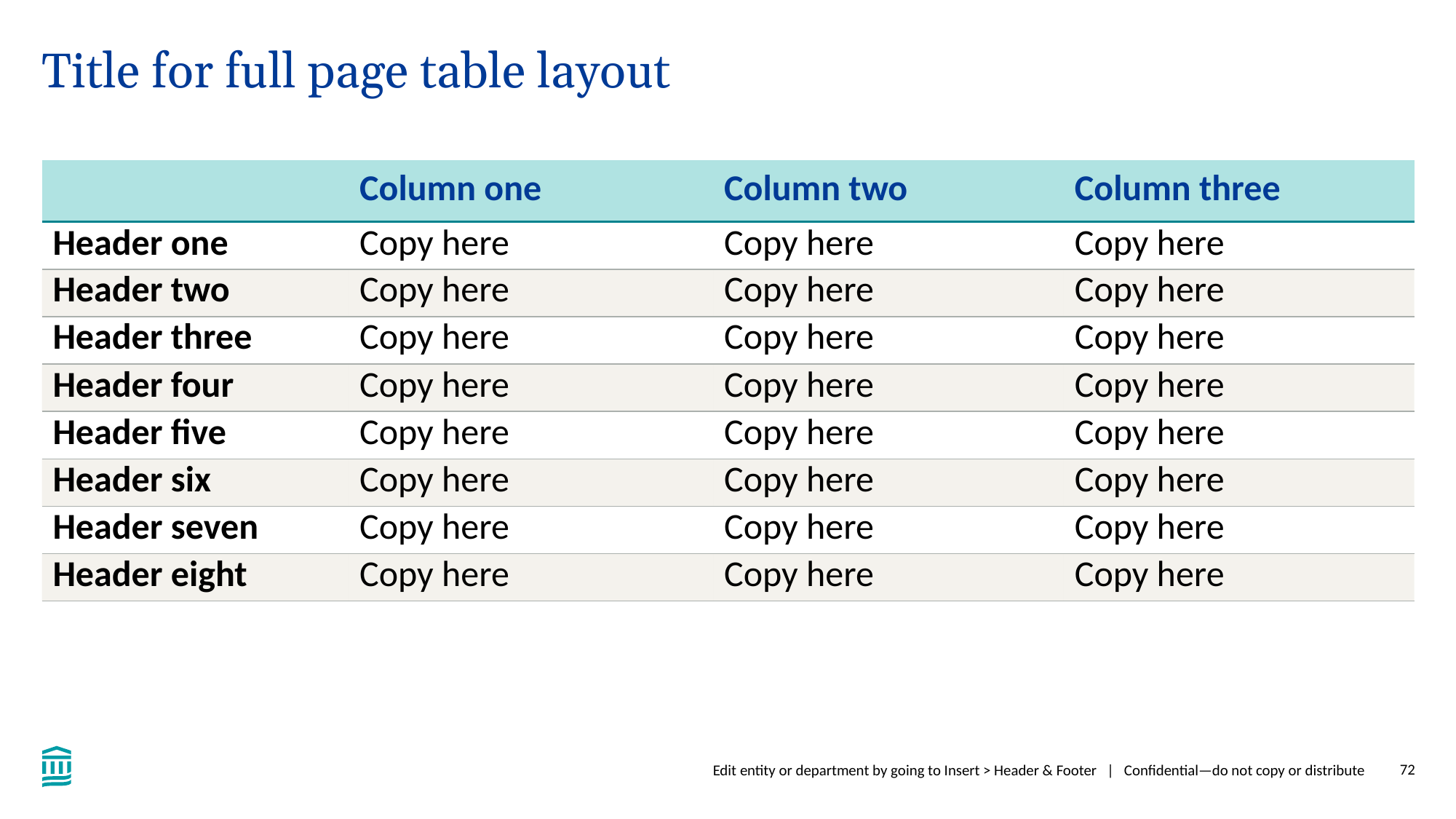

# Title for full page table layout
|  | Column one | Column two | Column three |
| --- | --- | --- | --- |
| Header one | Copy here | Copy here | Copy here |
| Header two | Copy here | Copy here | Copy here |
| Header three | Copy here | Copy here | Copy here |
| Header four | Copy here | Copy here | Copy here |
| Header five | Copy here | Copy here | Copy here |
| Header six | Copy here | Copy here | Copy here |
| Header seven | Copy here | Copy here | Copy here |
| Header eight | Copy here | Copy here | Copy here |
Edit entity or department by going to Insert > Header & Footer   |   Confidential—do not copy or distribute